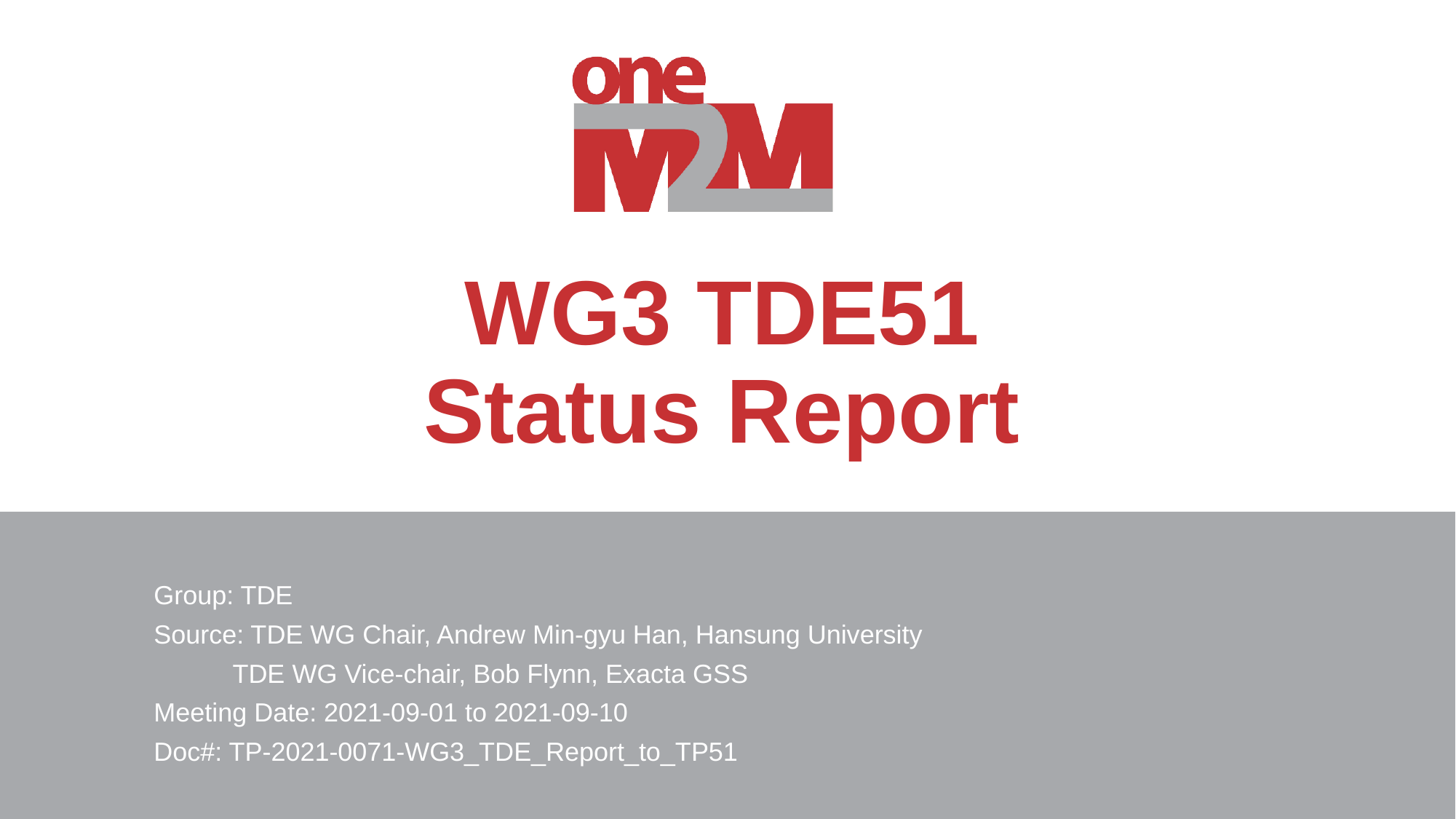

# WG3 TDE51 Status Report
Group: TDE
Source: TDE WG Chair, Andrew Min-gyu Han, Hansung University
	TDE WG Vice-chair, Bob Flynn, Exacta GSS
Meeting Date: 2021-09-01 to 2021-09-10
Doc#: TP-2021-0071-WG3_TDE_Report_to_TP51